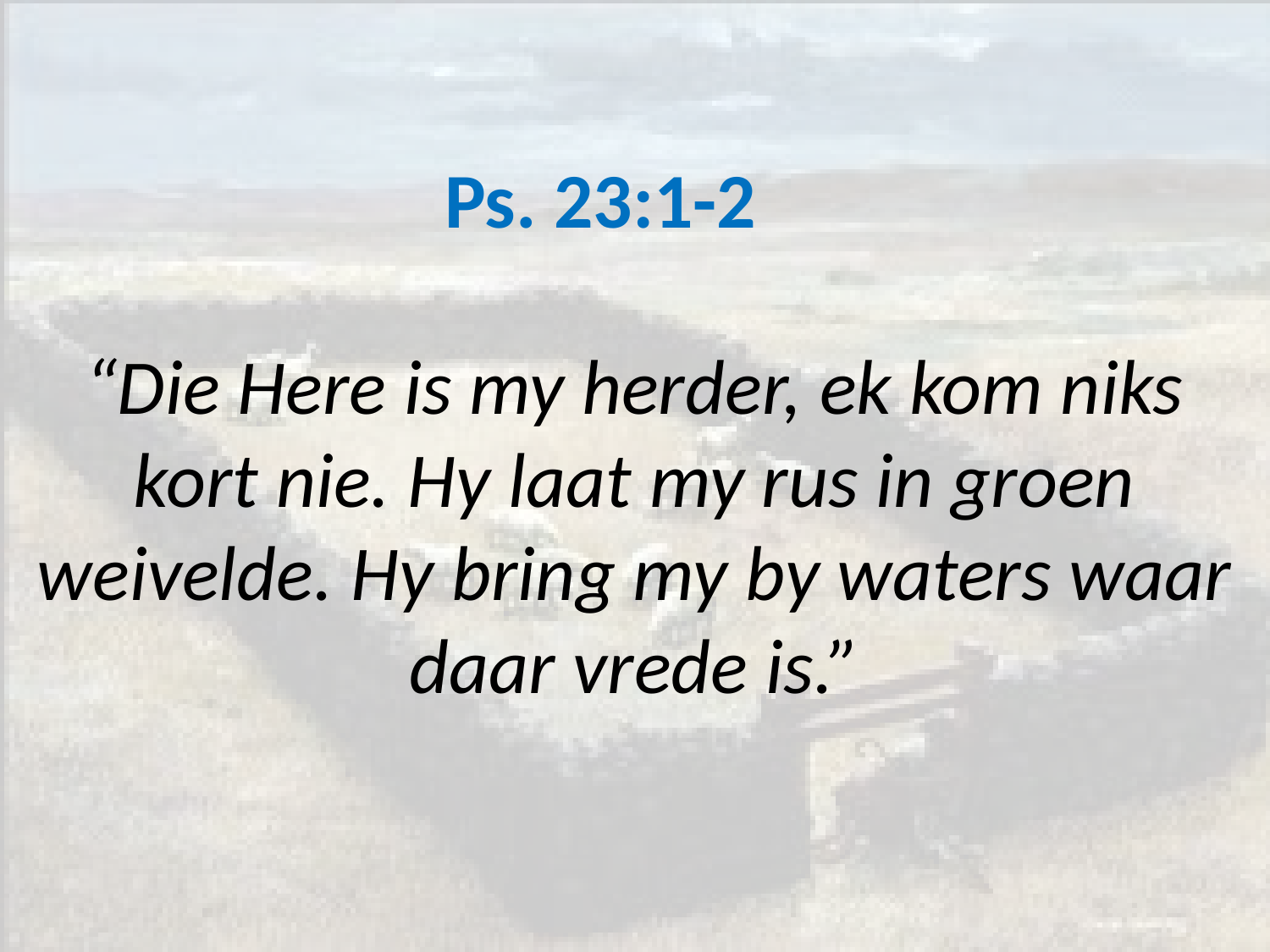

# Ps. 23:1-2 “Die Here is my herder, ek kom niks kort nie. Hy laat my rus in groen weivelde. Hy bring my by waters waar daar vrede is.”